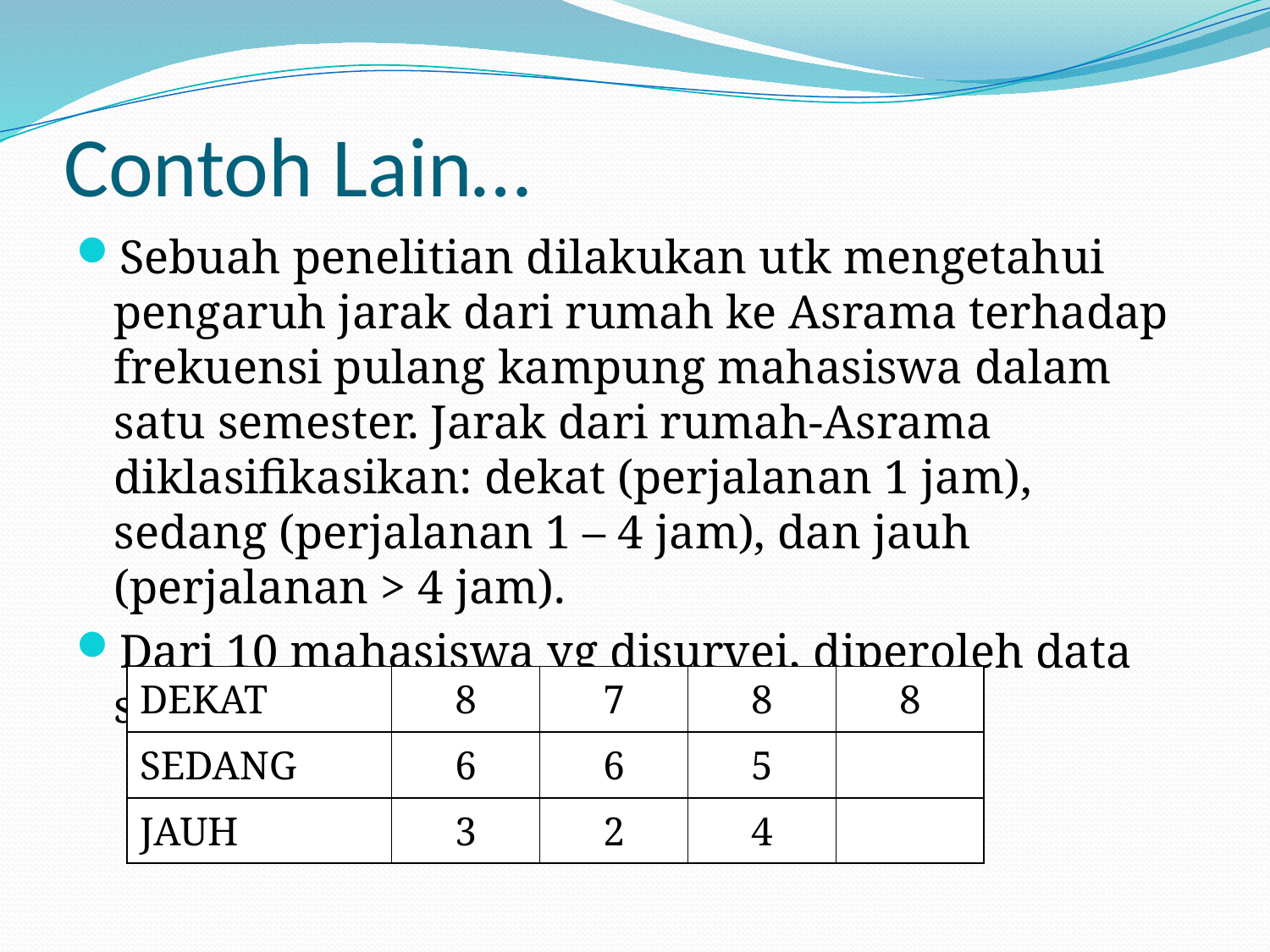

# Contoh Lain…
Sebuah penelitian dilakukan utk mengetahui pengaruh jarak dari rumah ke Asrama terhadap frekuensi pulang kampung mahasiswa dalam satu semester. Jarak dari rumah-Asrama diklasifikasikan: dekat (perjalanan 1 jam), sedang (perjalanan 1 – 4 jam), dan jauh (perjalanan > 4 jam).
Dari 10 mahasiswa yg disurvei, diperoleh data sbb:

| DEKAT | 8 | 7 | 8 | 8 |
| --- | --- | --- | --- | --- |
| SEDANG | 6 | 6 | 5 |  |
| JAUH | 3 | 2 | 4 |  |